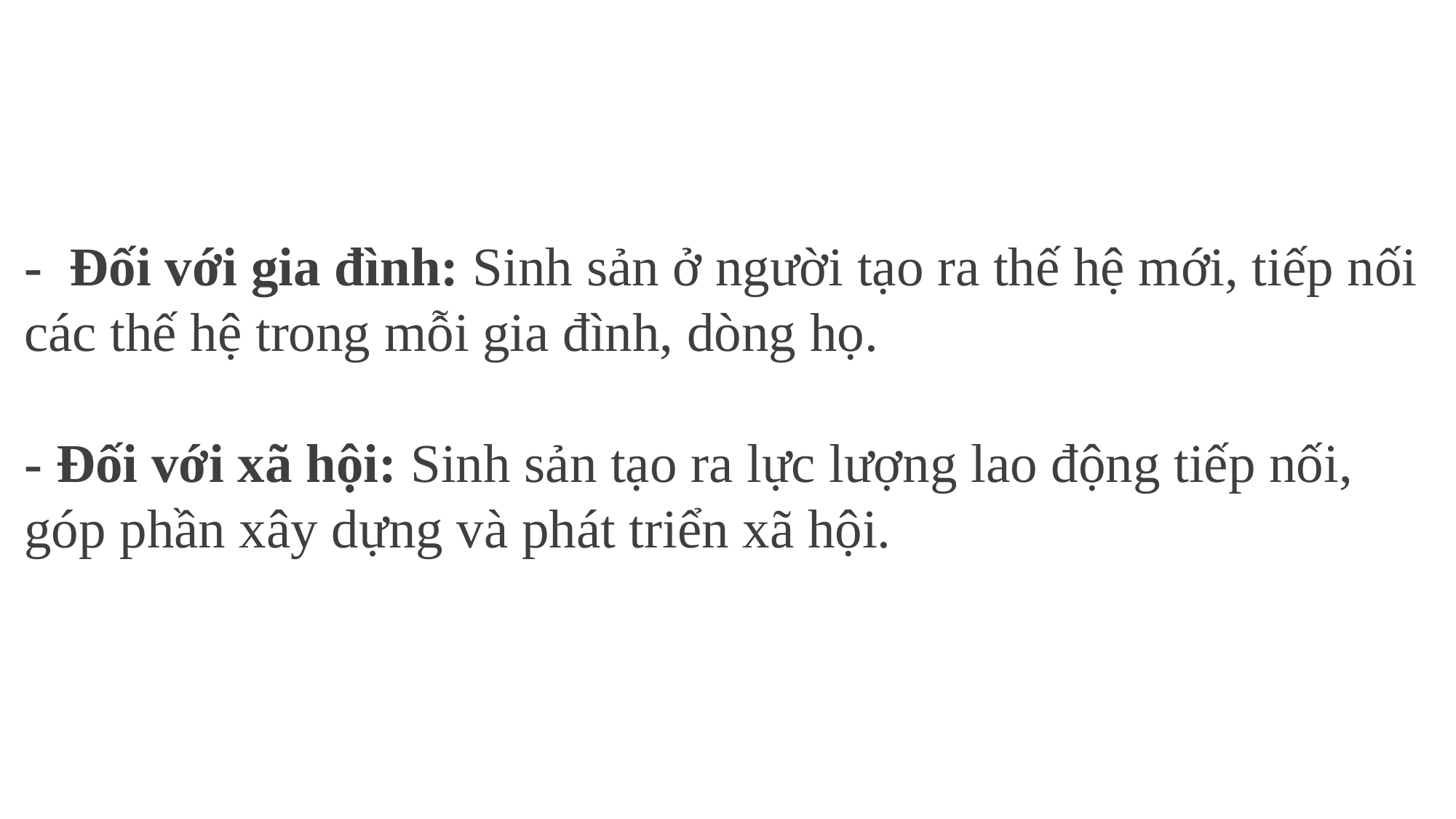

-  Đối với gia đình: Sinh sản ở người tạo ra thế hệ mới, tiếp nối các thế hệ trong mỗi gia đình, dòng họ.

- Đối với xã hội: Sinh sản tạo ra lực lượng lao động tiếp nối, góp phần xây dựng và phát triển xã hội.